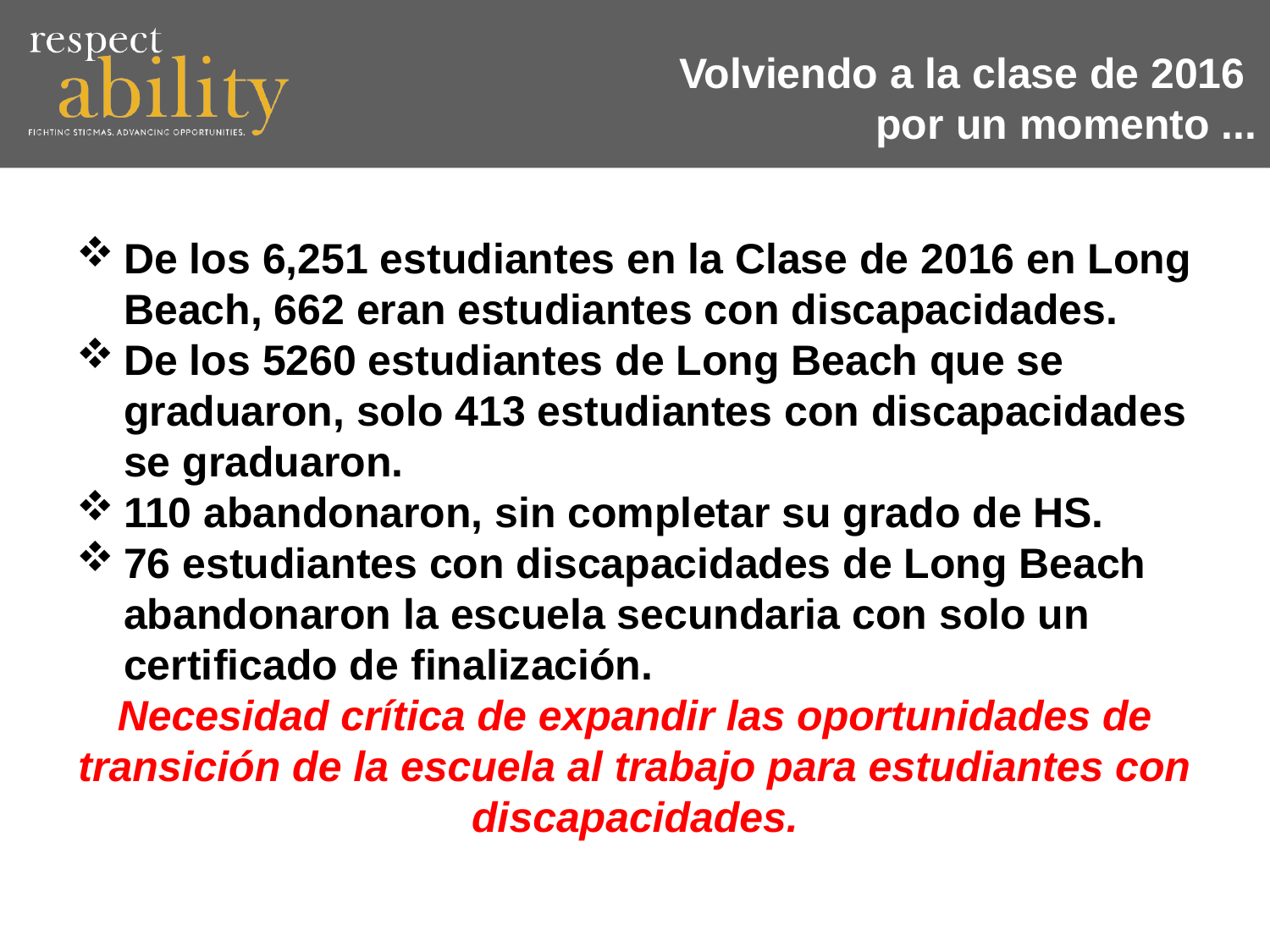

# Volviendo a la clase de 2016 por un momento ...
De los 6,251 estudiantes en la Clase de 2016 en Long Beach, 662 eran estudiantes con discapacidades.
De los 5260 estudiantes de Long Beach que se graduaron, solo 413 estudiantes con discapacidades se graduaron.
110 abandonaron, sin completar su grado de HS.
76 estudiantes con discapacidades de Long Beach abandonaron la escuela secundaria con solo un certificado de finalización.
Necesidad crítica de expandir las oportunidades de transición de la escuela al trabajo para estudiantes con discapacidades.